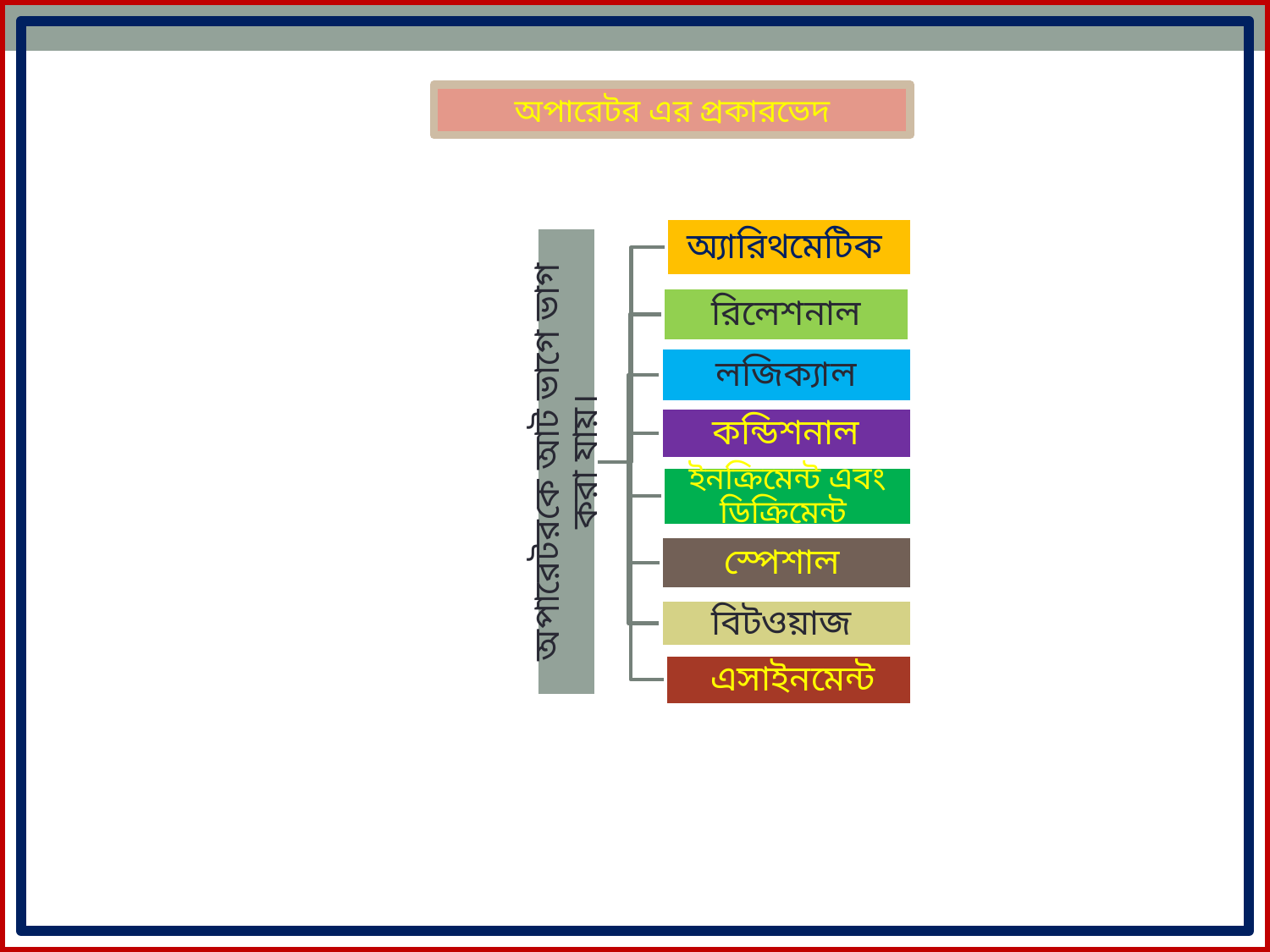

অপারেটর এর প্রকারভেদ

অপারেটরকে আট ভাগে ভাগ করা যায়।
অ্যারিথমেটিক
রিলেশনাল
লজিক্যাল
কন্ডিশনাল
ইনক্রিমেন্ট এবং ডিক্রিমেন্ট
স্পেশাল
বিটওয়াজ
 এসাইনমেন্ট